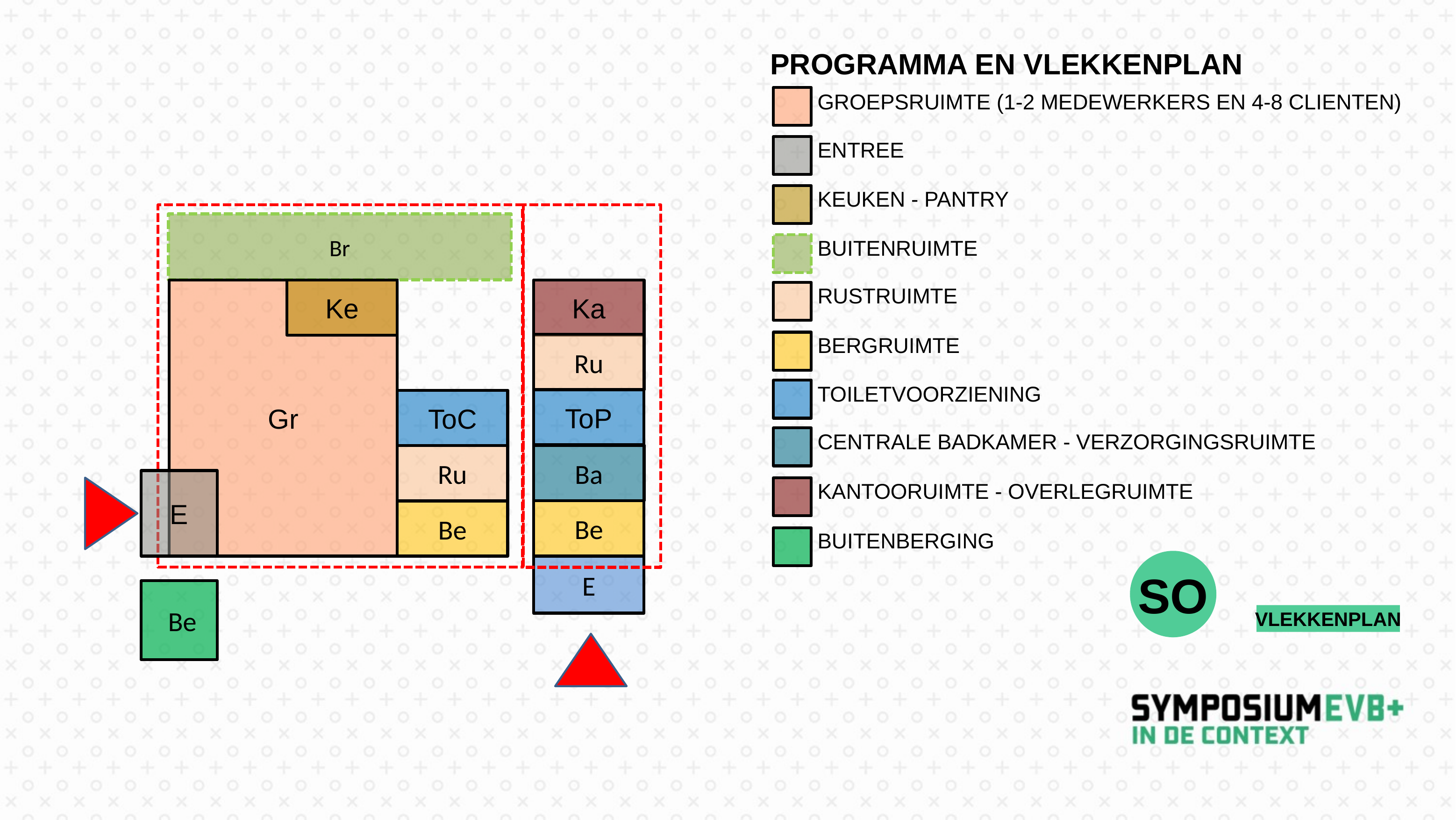

PROGRAMMA EN VLEKKENPLAN

GROEPSRUIMTE (1-2 MEDEWERKERS EN 4-8 CLIENTEN)

ENTREE

KEUKEN - PANTRY

Br

BUITENRUIMTE
Ka
Ke
Gr

RUSTRUIMTE

BERGRUIMTE

Ru

TOILETVOORZIENING
ToP
ToC

CENTRALE BADKAMER - VERZORGINGSRUIMTE
Ba
Ru
E
KANTOORUIMTE - OVERLEGRUIMTE

Be
Be
BUITENBERGING

SO
E
 Be
VLEKKENPLAN